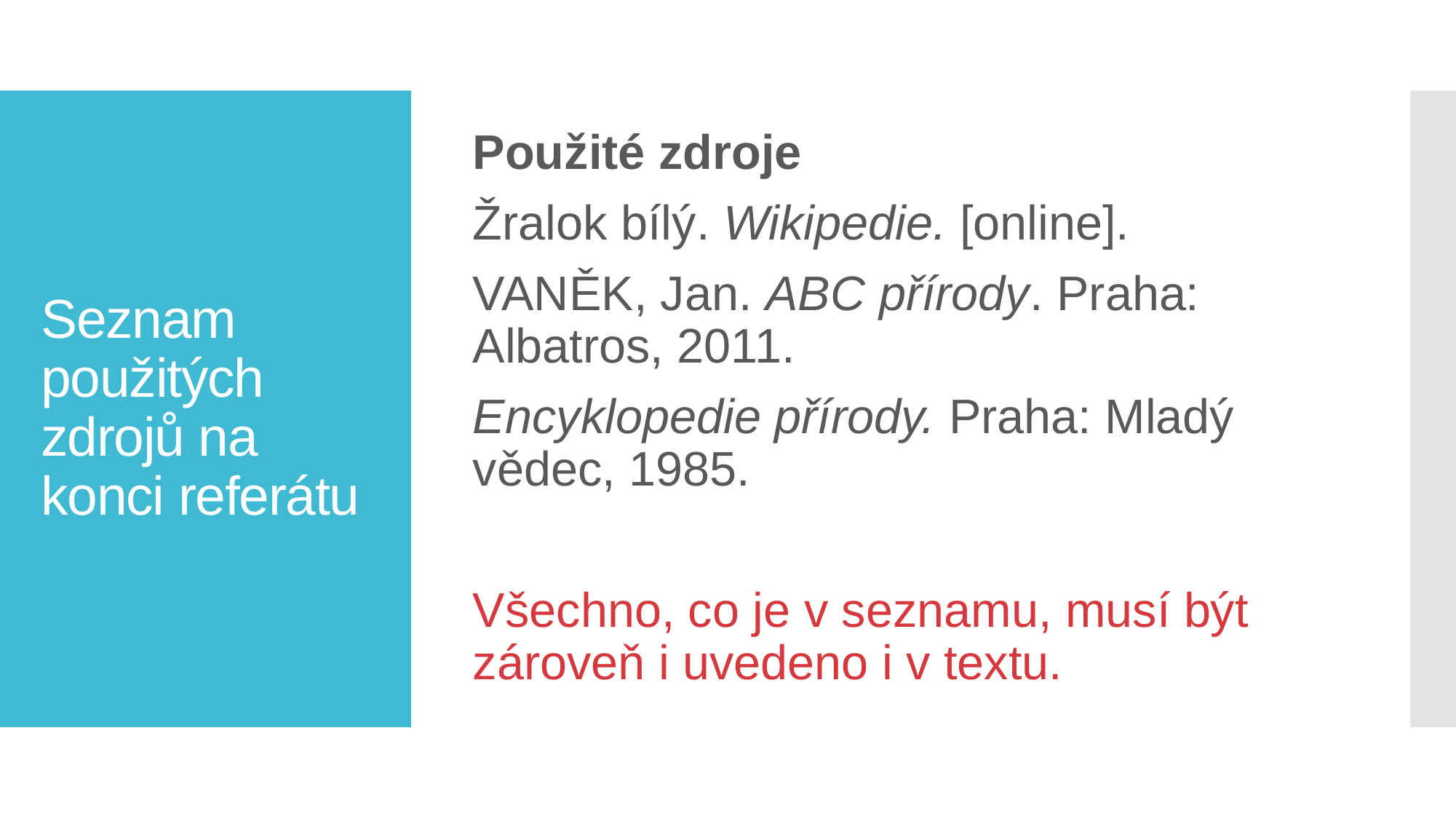

Použité zdroje
Žralok bílý. Wikipedie. [online].
VANĚK, Jan. ABC přírody. Praha: Albatros, 2011.
Encyklopedie přírody. Praha: Mladý vědec, 1985.

Všechno, co je v seznamu, musí být zároveň i uvedeno i v textu.
# Seznam použitých zdrojů na konci referátu